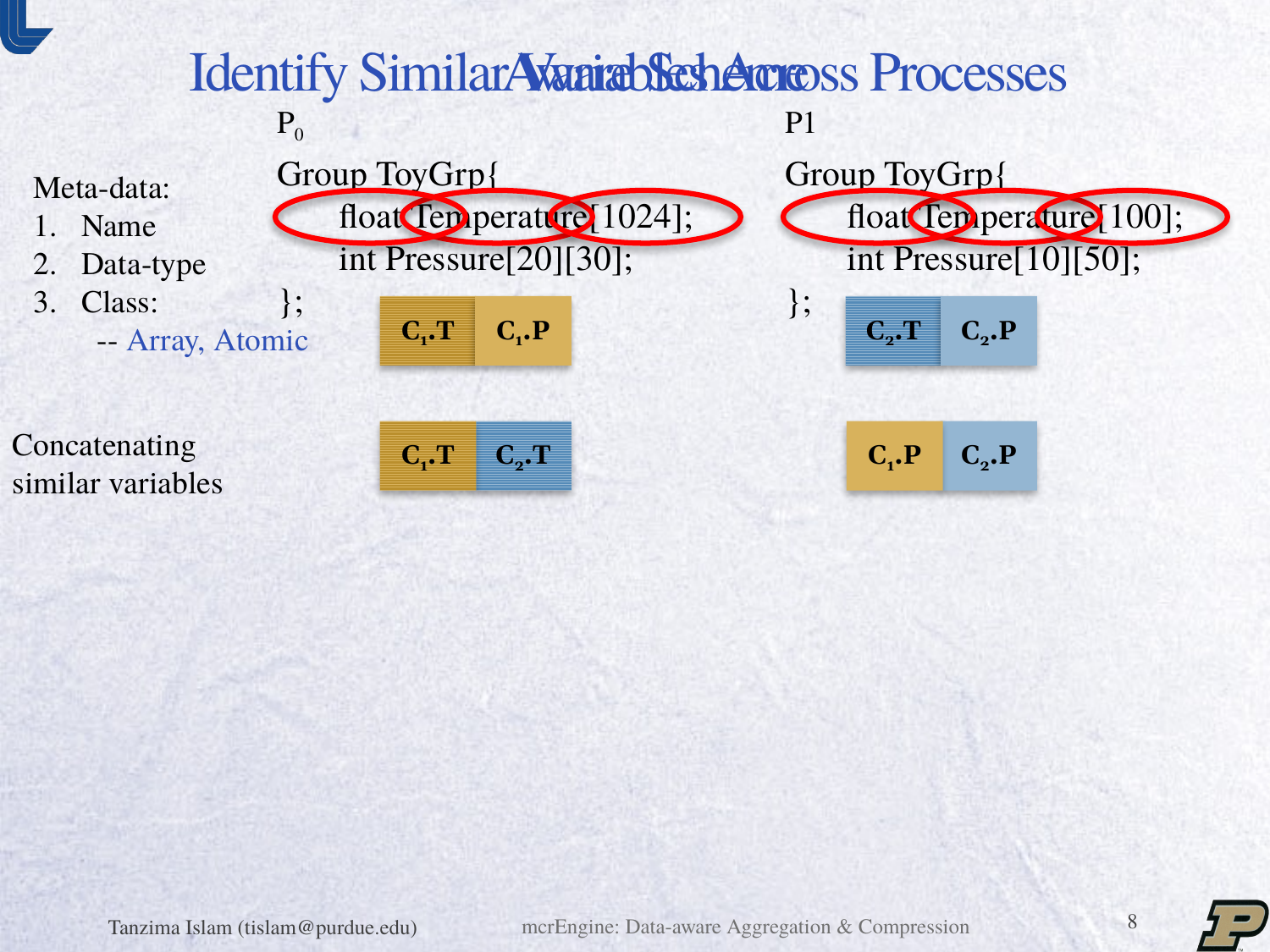

# Identify Similar Variables Across Processes
Aware Scheme
P0
Group ToyGrp{
       float Temperature[1024];
       int Pressure[20][30];
};
P1
Group ToyGrp{
       float Temperature[100];
       int Pressure[10][50];
};
Meta-data:
Name
Data-type
Class:
-- Array, Atomic

C1.T
C1.P
C2.T
C2.P
Concatenating similar variables
C1.T
C2.T
C1.P
C2.P
Tanzima Islam (tislam@purdue.edu)
mcrEngine: Data-aware Aggregation & Compression